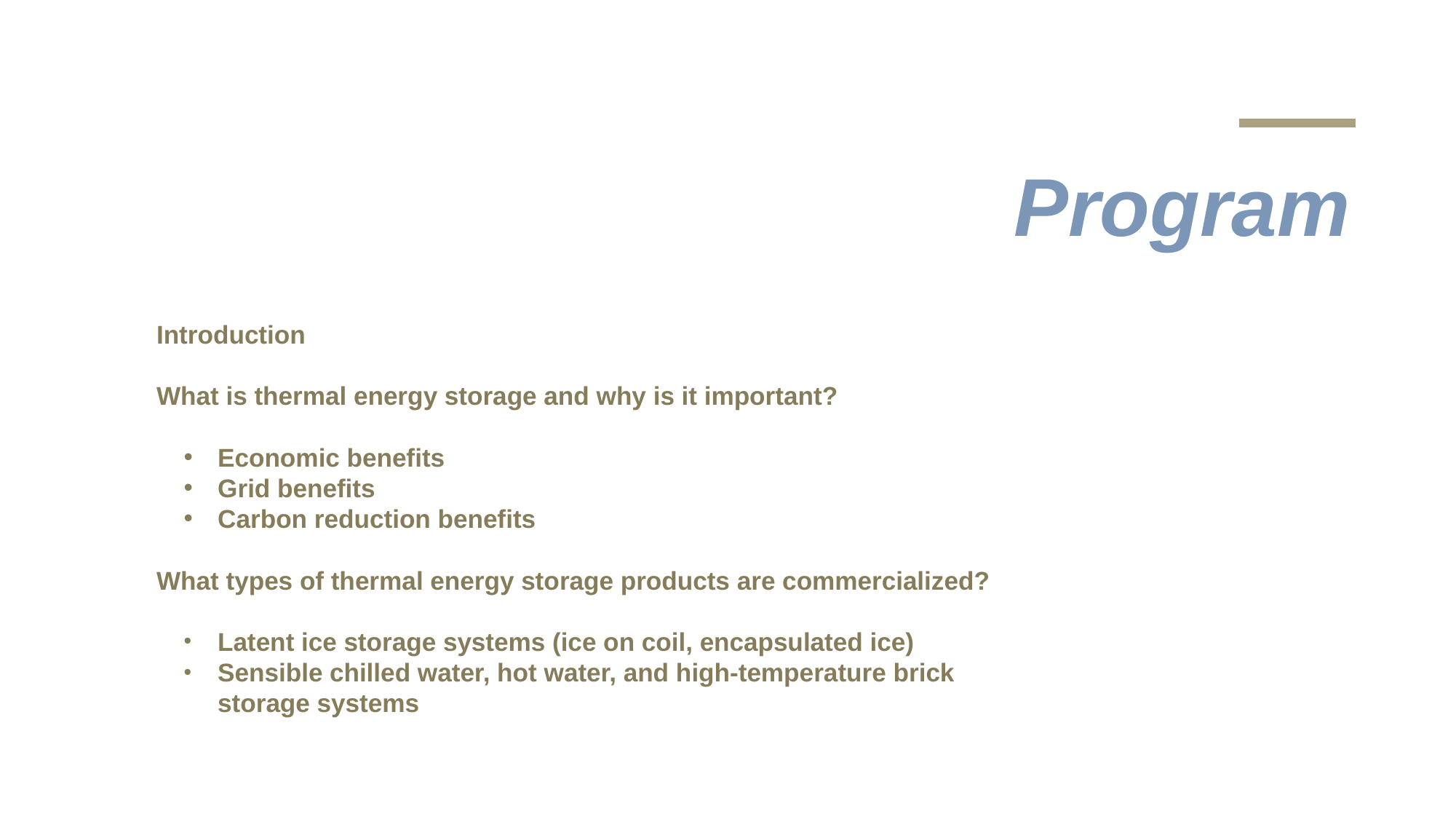

# Program

Introduction

What is thermal energy storage and why is it important?

Economic benefits
Grid benefits
Carbon reduction benefits
What types of thermal energy storage products are commercialized?

Latent ice storage systems (ice on coil, encapsulated ice)
Sensible chilled water, hot water, and high-temperature brick storage systems